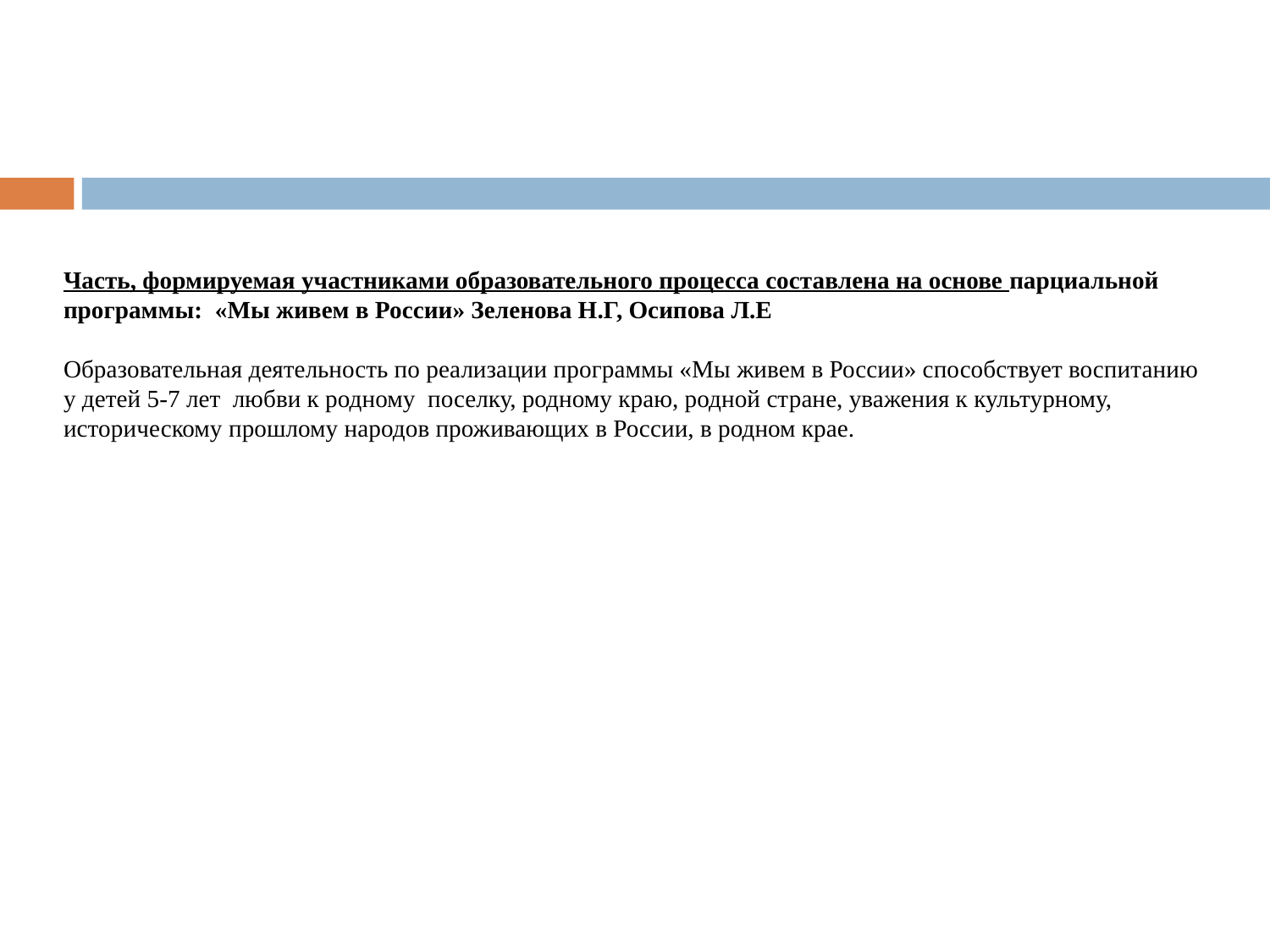

Часть, формируемая участниками образовательного процесса составлена на основе парциальной программы:  «Мы живем в России» Зеленова Н.Г, Осипова Л.Е

Образовательная деятельность по реализации программы «Мы живем в России» способствует воспитанию у детей 5-7 лет  любви к родному  поселку, родному краю, родной стране, уважения к культурному, историческому прошлому народов проживающих в России, в родном крае.